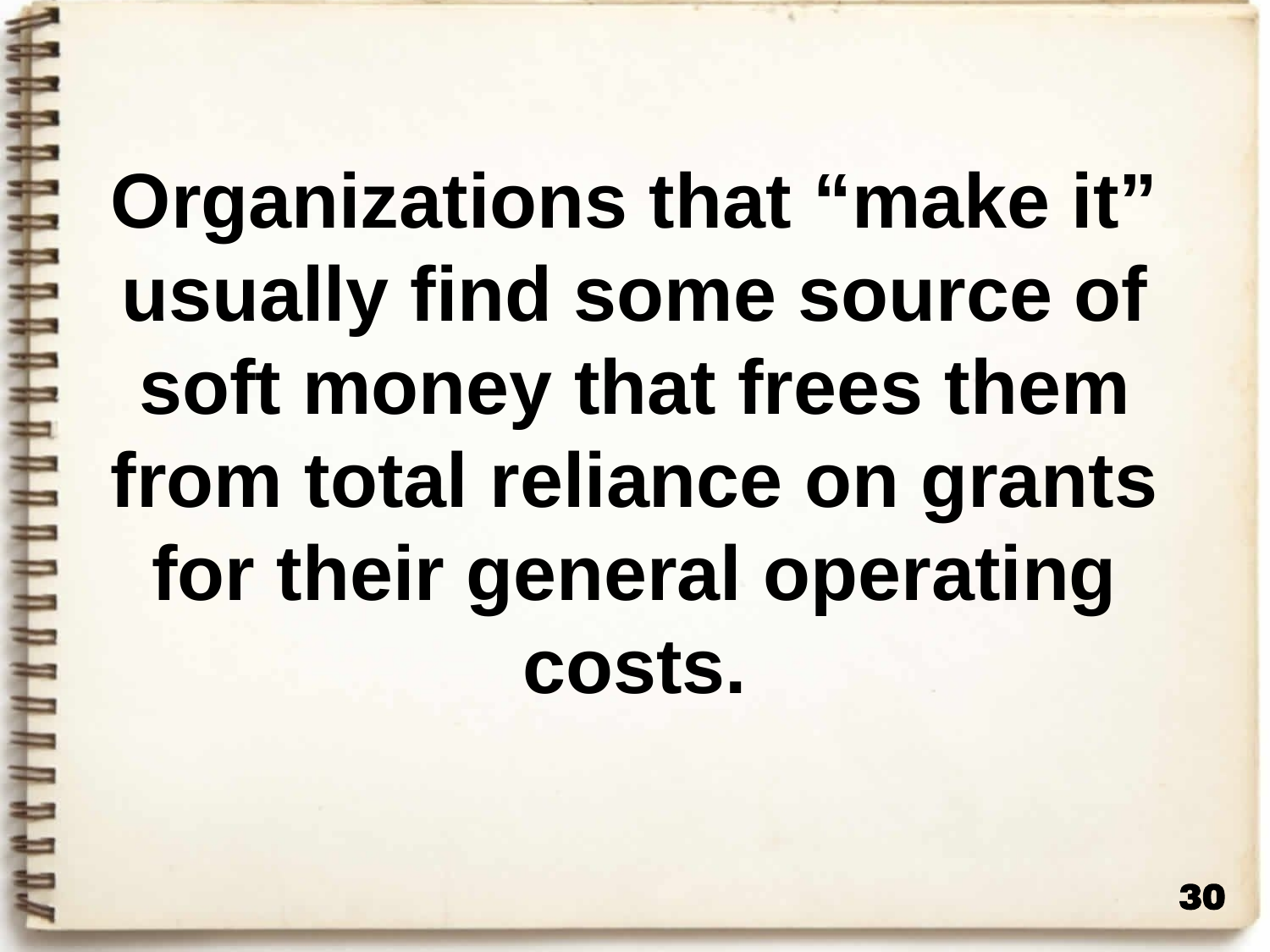

# Organizations that “make it” usually find some source of soft money that frees them from total reliance on grants for their general operating costs.
30